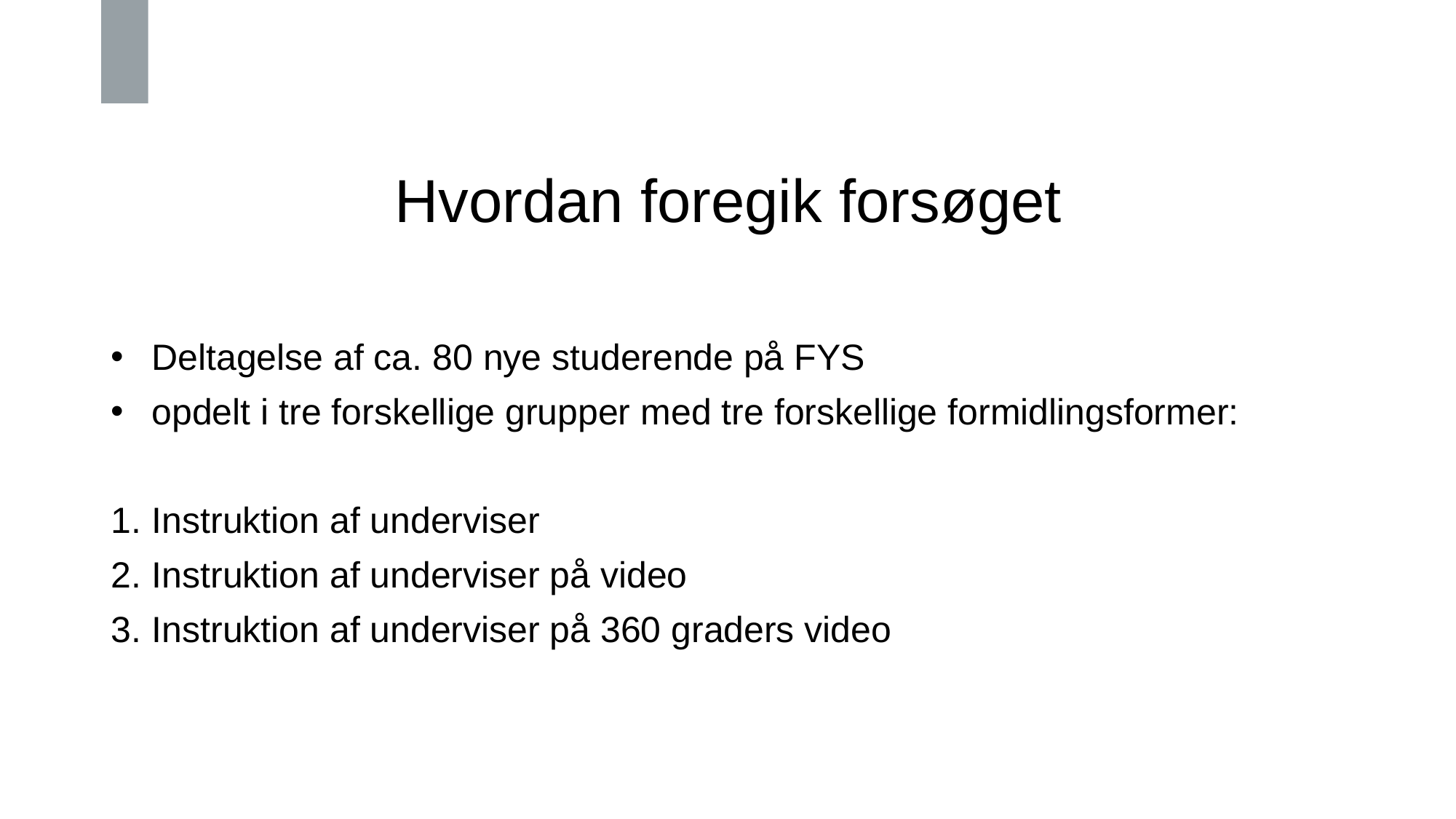

# Hvordan foregik forsøget

Deltagelse af ca. 80 nye studerende på FYS
opdelt i tre forskellige grupper med tre forskellige formidlingsformer:

Instruktion af underviser
Instruktion af underviser på video
Instruktion af underviser på 360 graders video